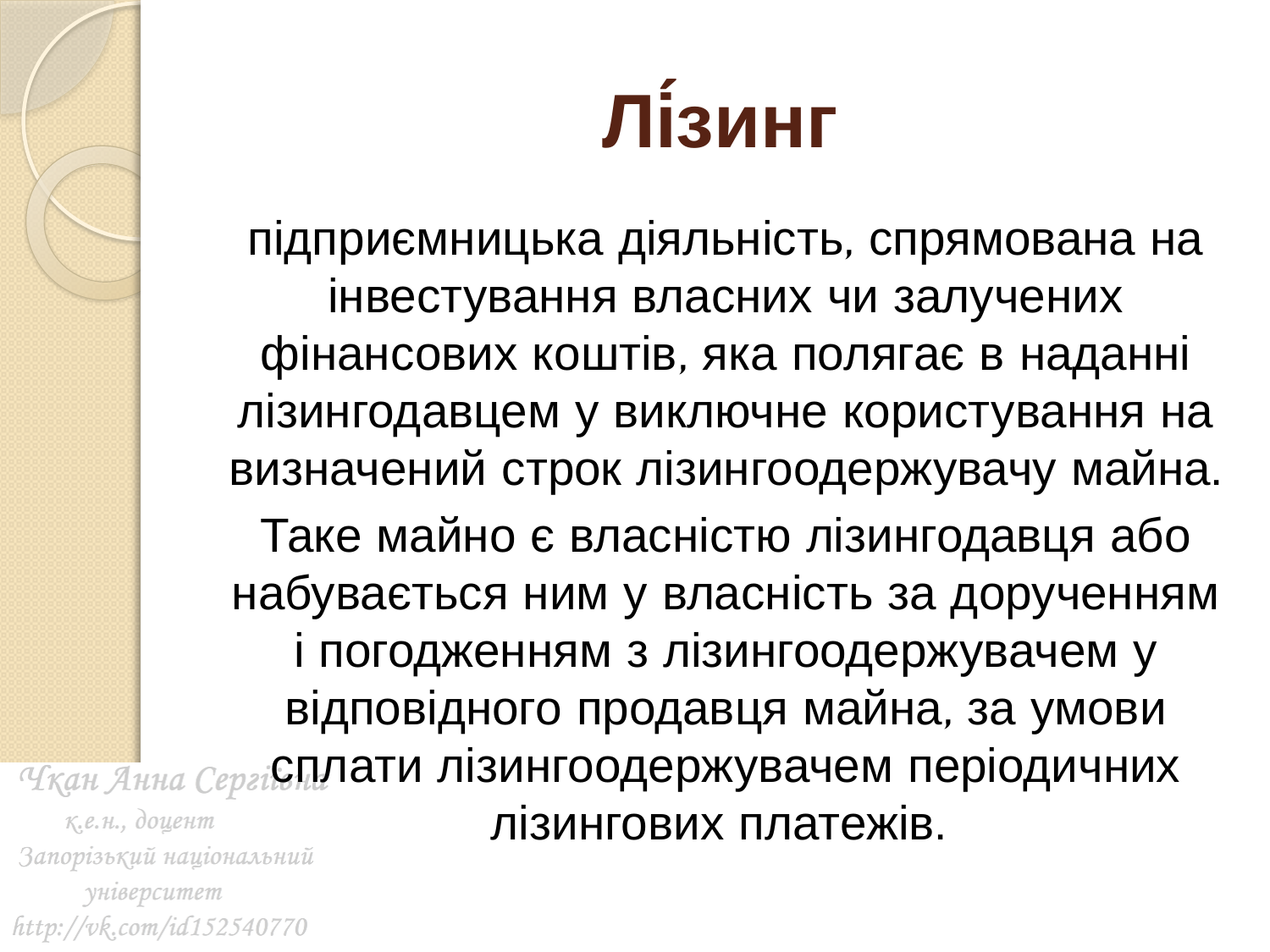

# Лі́зинг
підприємницька діяльність, спрямована на інвестування власних чи залучених фінансових коштів, яка полягає в наданні лізингодавцем у виключне користування на визначений строк лізингоодержувачу майна.
Таке майно є власністю лізингодавця або набувається ним у власність за дорученням і погодженням з лізингоодержувачем у відповідного продавця майна, за умови сплати лізингоодержувачем періодичних лізингових платежів.